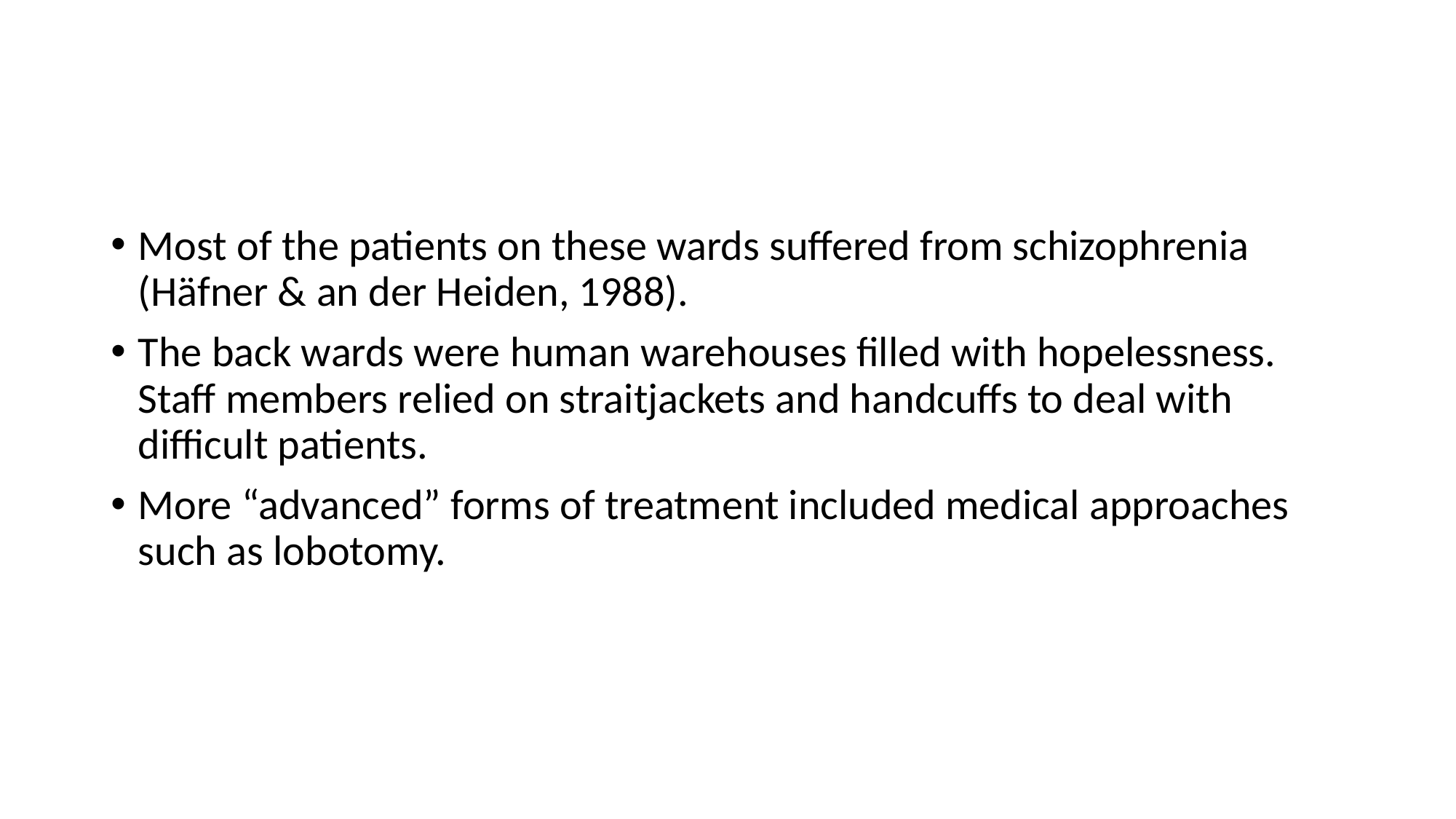

#
Most of the patients on these wards suffered from schizophrenia (Häfner & an der Heiden, 1988).
The back wards were human warehouses filled with hopelessness. Staff members relied on straitjackets and handcuffs to deal with difficult patients.
More “advanced” forms of treatment included medical approaches such as lobotomy.